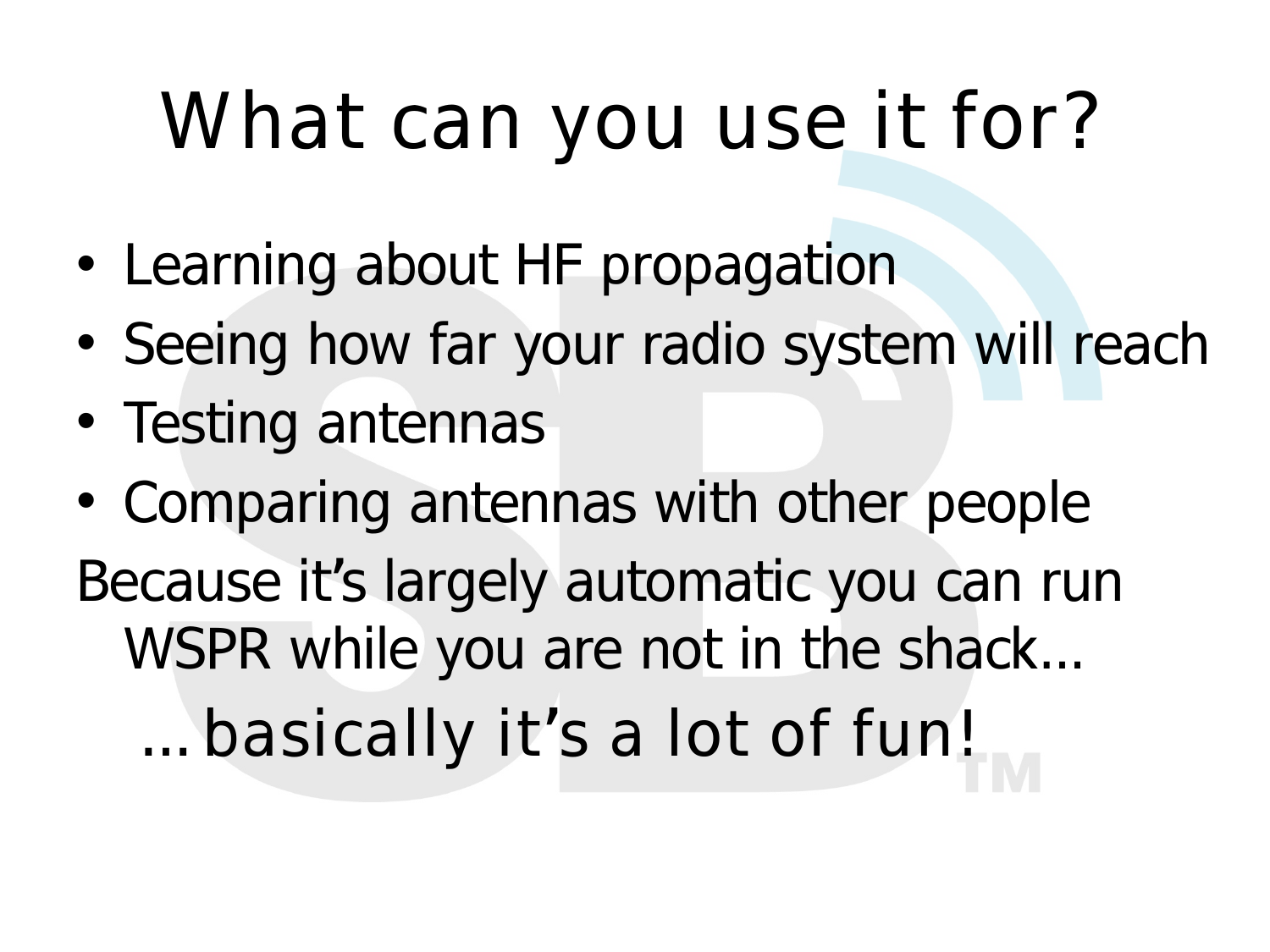

# What can you use it for?
Learning about HF propagation
Seeing how far your radio system will reach
Testing antennas
Comparing antennas with other people
Because it’s largely automatic you can run WSPR while you are not in the shack…
…basically it’s a lot of fun!